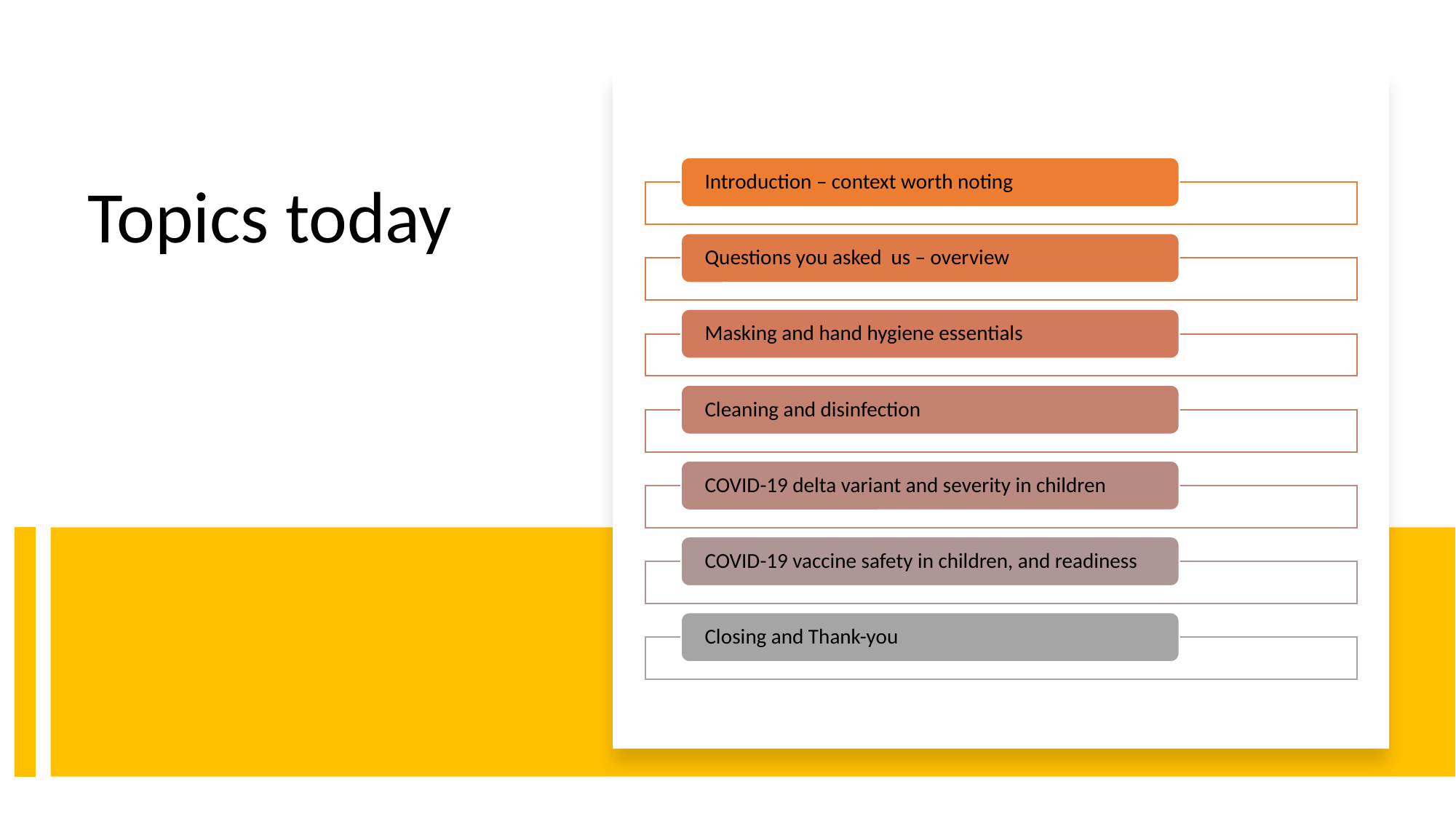

Introduction – context worth noting
Questions you asked  us – overview
Masking and hand hygiene essentials
Cleaning and disinfection
COVID-19 delta variant and severity in children
COVID-19 vaccine safety in children, and readiness
Closing and Thank-you
# Topics today

2